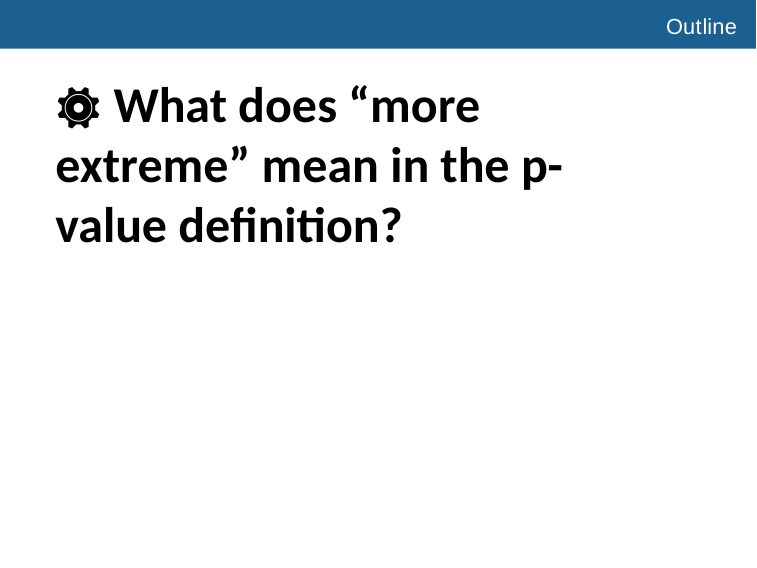

# Outline
⚙ What does “more extreme” mean in the p-value definition?